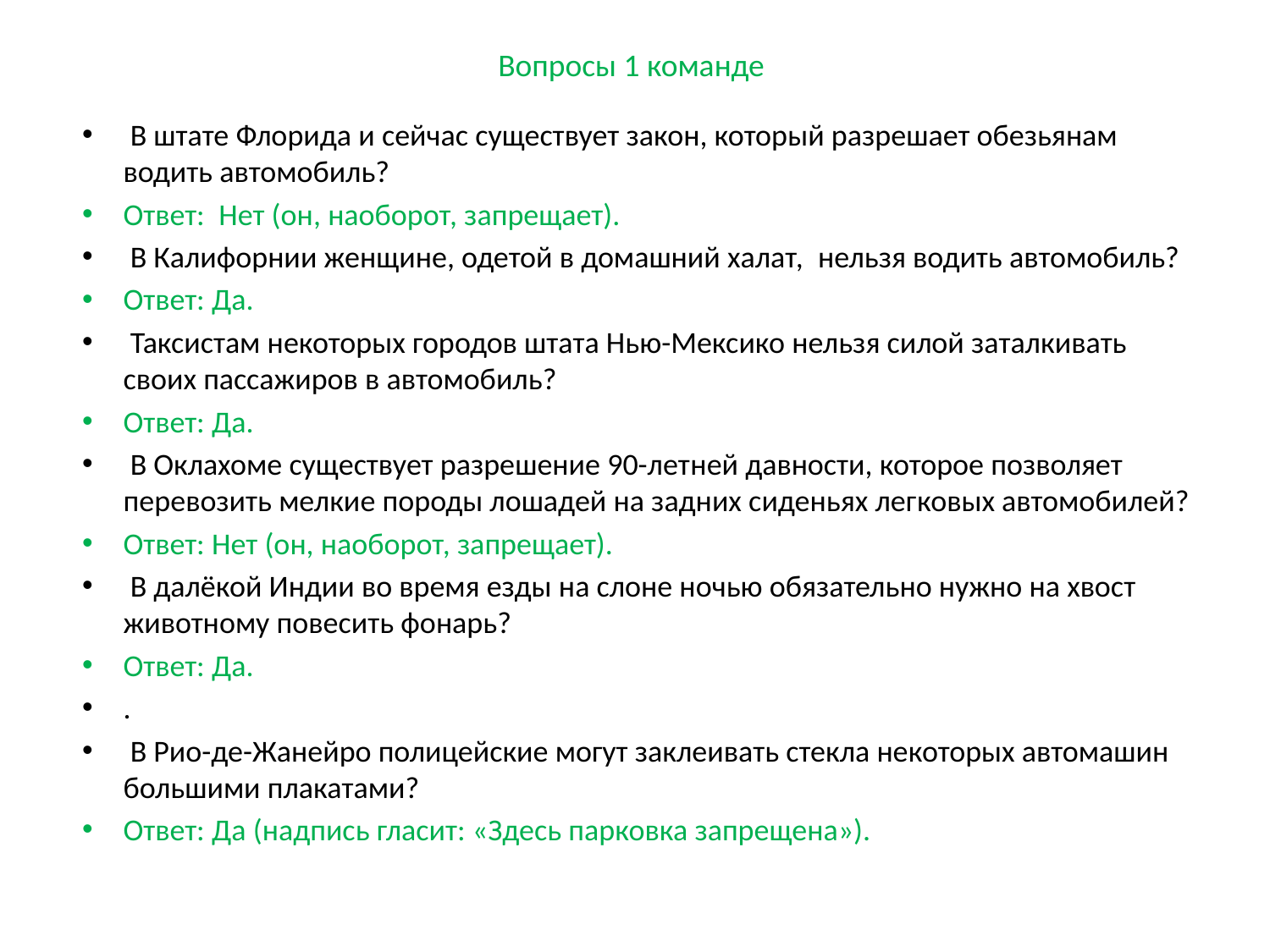

# Вопросы 1 команде
 В штате Флорида и сейчас существует закон, который разрешает обезьянам водить автомобиль?
Ответ:  Нет (он, наоборот, запрещает).
 В Калифорнии женщине, одетой в домашний халат,  нельзя водить автомобиль?
Ответ: Да.
 Таксистам некоторых городов штата Нью-Мексико нельзя силой заталкивать своих пассажиров в автомобиль?
Ответ: Да.
 В Оклахоме существует разрешение 90-лет­ней давности, которое позволяет перевозить мел­кие породы лошадей на задних сиденьях лег­ковых автомобилей?
Ответ: Нет (он, наоборот, запрещает).
 В далёкой Индии во время езды на слоне ночью обязательно нужно на хвост животному повесить фонарь?
Ответ: Да.
.
 В Рио-де-Жанейро полицейские могут заклеивать стекла некоторых автомашин большими плакатами?
Ответ: Да (надпись гласит: «Здесь парковка запрещена»).